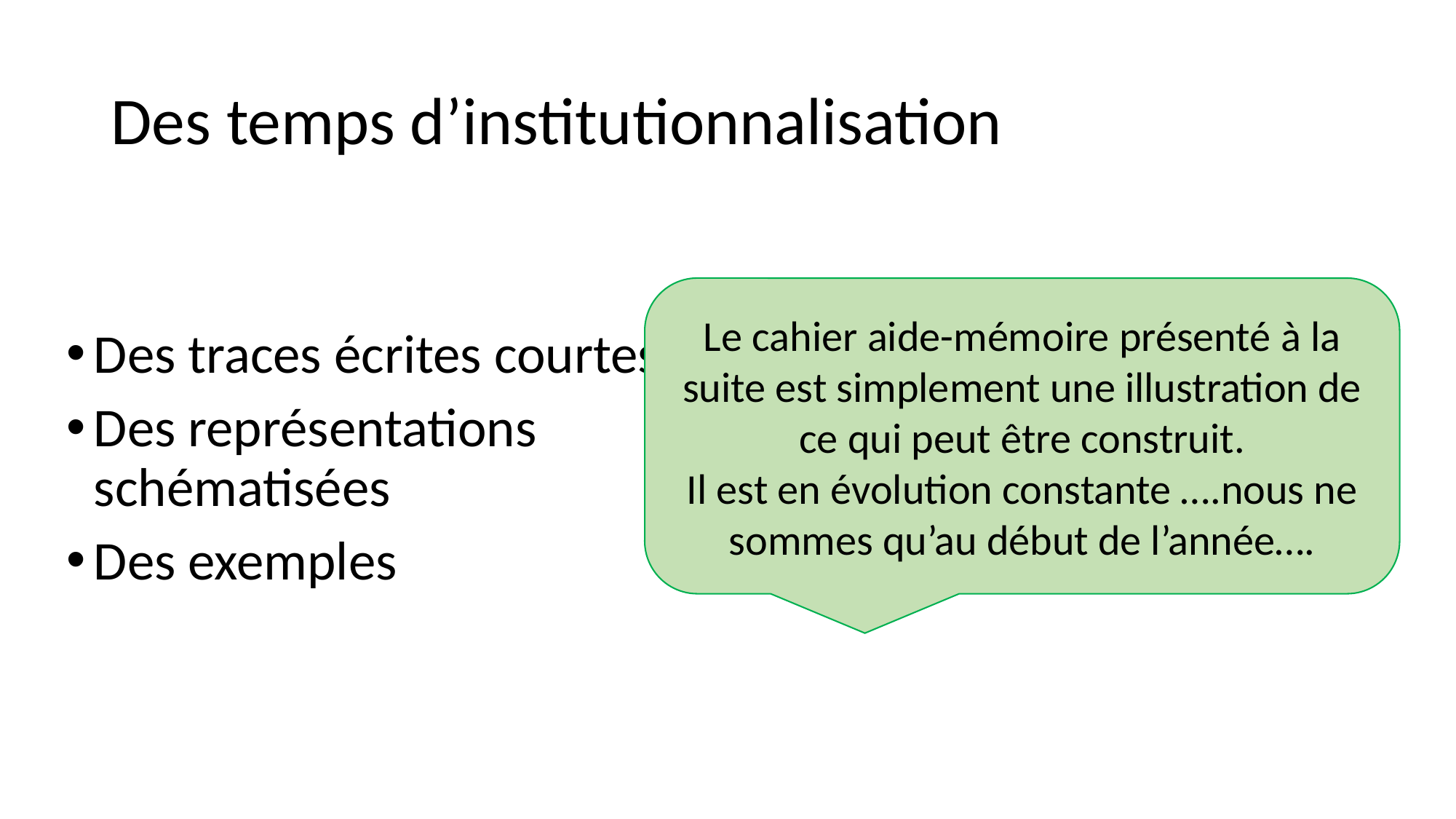

# Des temps d’institutionnalisation
Le cahier aide-mémoire présenté à la suite est simplement une illustration de ce qui peut être construit.
Il est en évolution constante ….nous ne sommes qu’au début de l’année….
Des traces écrites courtes
Des représentations schématisées
Des exemples